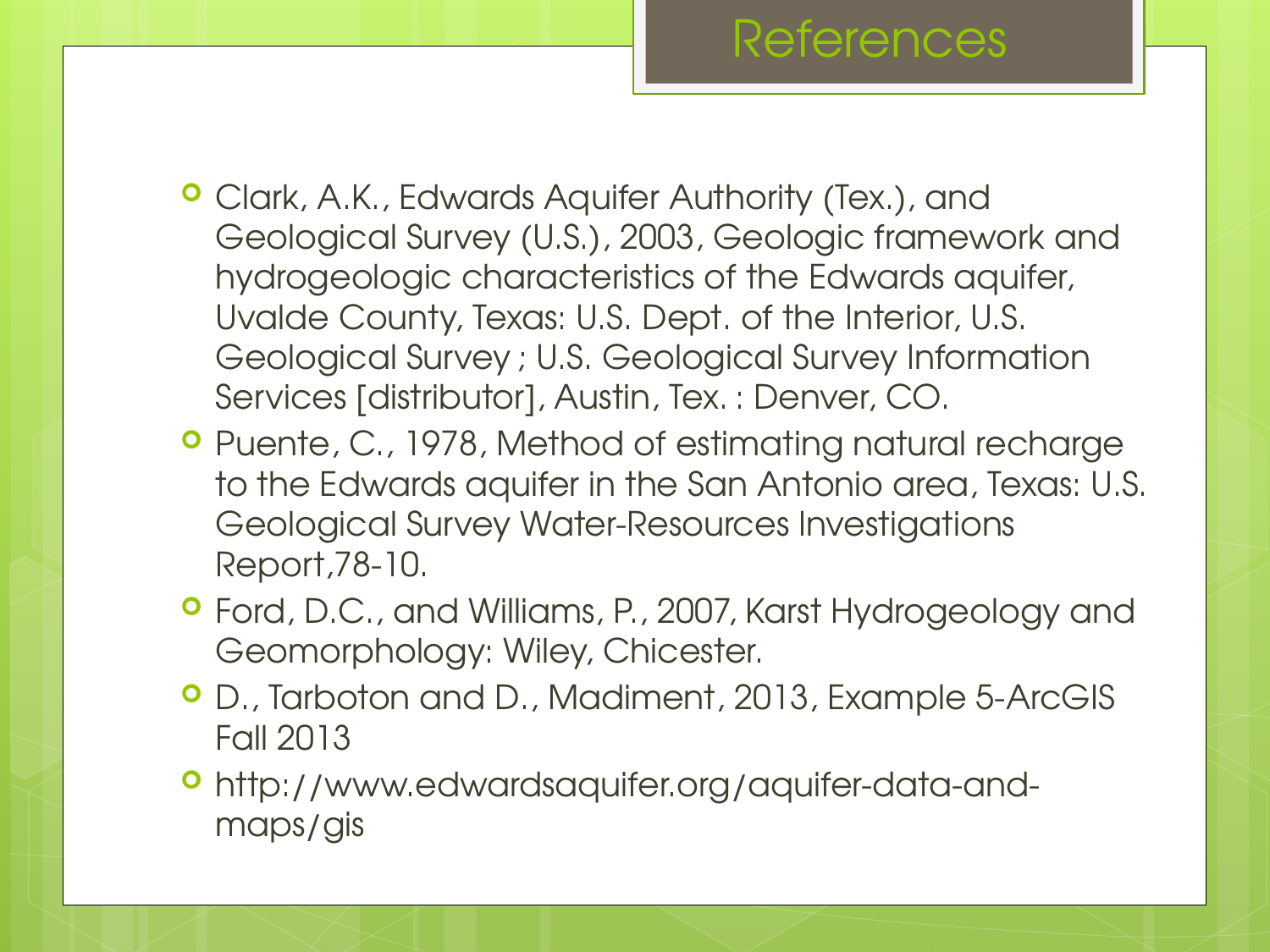

# References
Clark, A.K., Edwards Aquifer Authority (Tex.), and Geological Survey (U.S.), 2003, Geologic framework and hydrogeologic characteristics of the Edwards aquifer, Uvalde County, Texas: U.S. Dept. of the Interior, U.S. Geological Survey ; U.S. Geological Survey Information Services [distributor], Austin, Tex. : Denver, CO.
Puente, C., 1978, Method of estimating natural recharge to the Edwards aquifer in the San Antonio area, Texas: U.S. Geological Survey Water-Resources Investigations Report,78-10.
Ford, D.C., and Williams, P., 2007, Karst Hydrogeology and Geomorphology: Wiley, Chicester.
D., Tarboton and D., Madiment, 2013, Example 5-ArcGIS Fall 2013
http://www.edwardsaquifer.org/aquifer-data-and-maps/gis